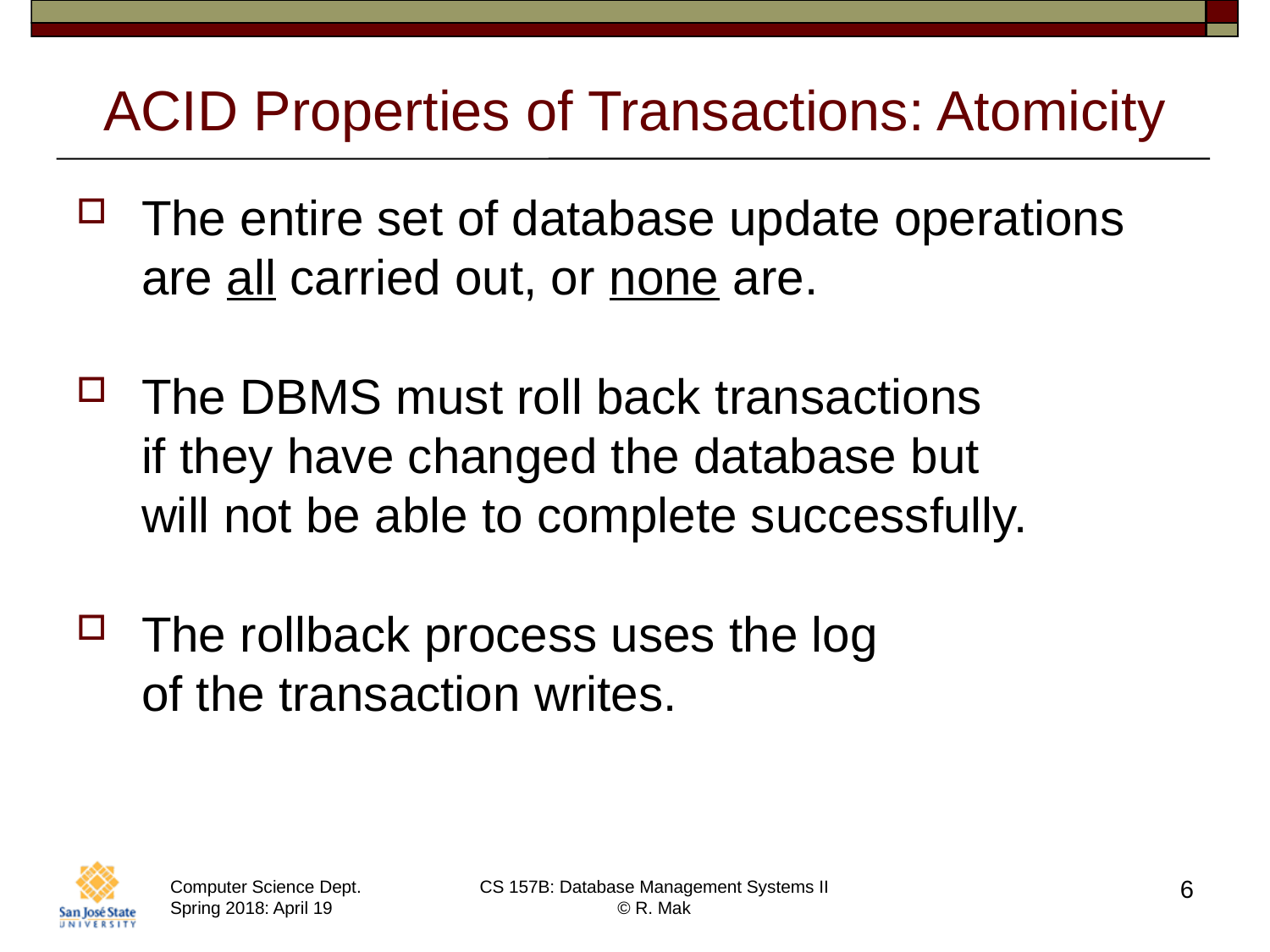

# ACID Properties of Transactions: Atomicity
The entire set of database update operations
are all carried out, or none are.

The DBMS must roll back transactions
if they have changed the database but
will not be able to complete successfully.

The rollback process uses the log
of the transaction writes.
6